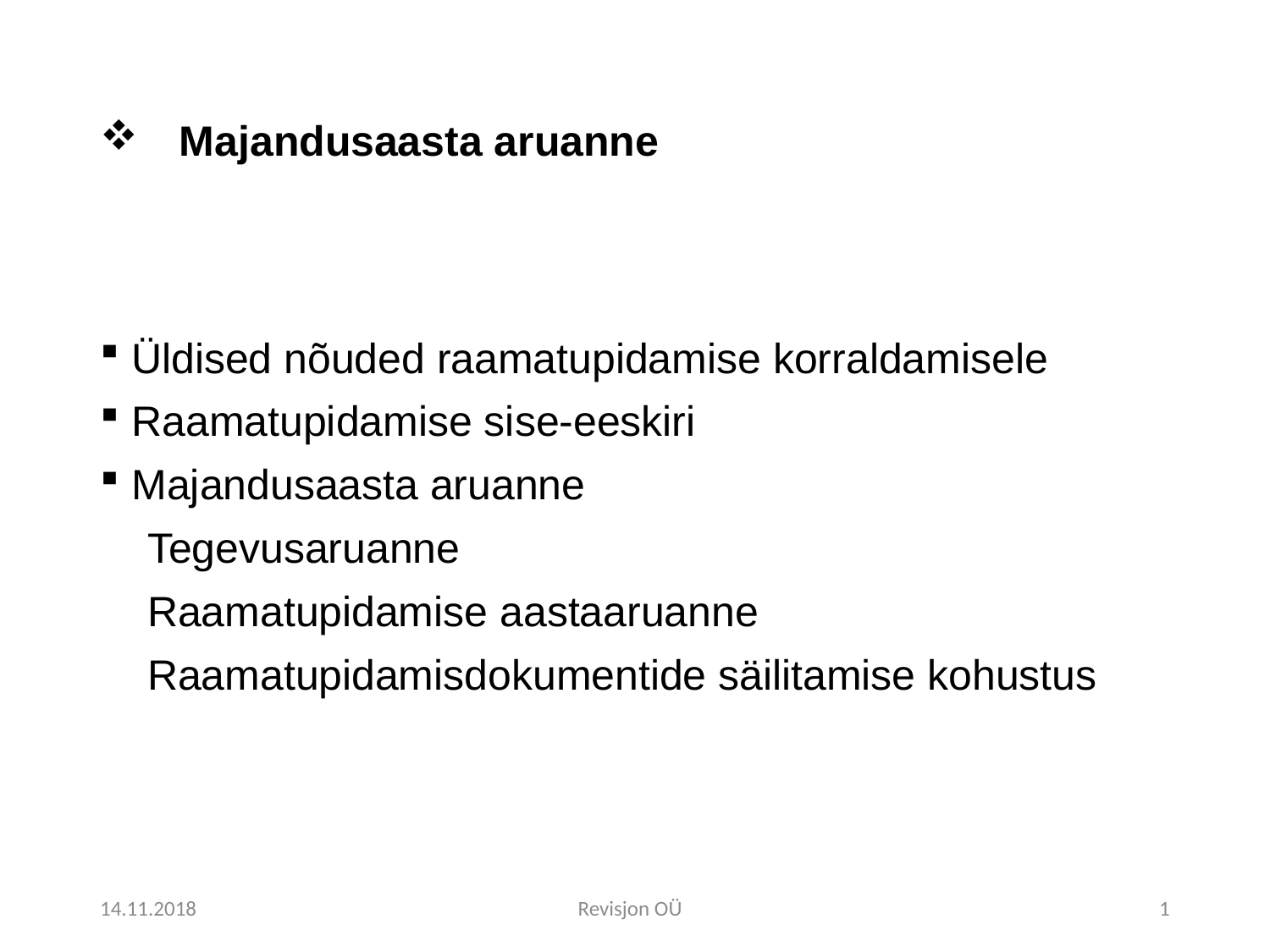

# Majandusaasta aruanne

Üldised nõuded raamatupidamise korraldamisele
Raamatupidamise sise-eeskiri
Majandusaasta aruanne
    Tegevusaruanne
    Raamatupidamise aastaaruanne
    Raamatupidamisdokumentide säilitamise kohustus
14.11.2018
Revisjon OÜ
1